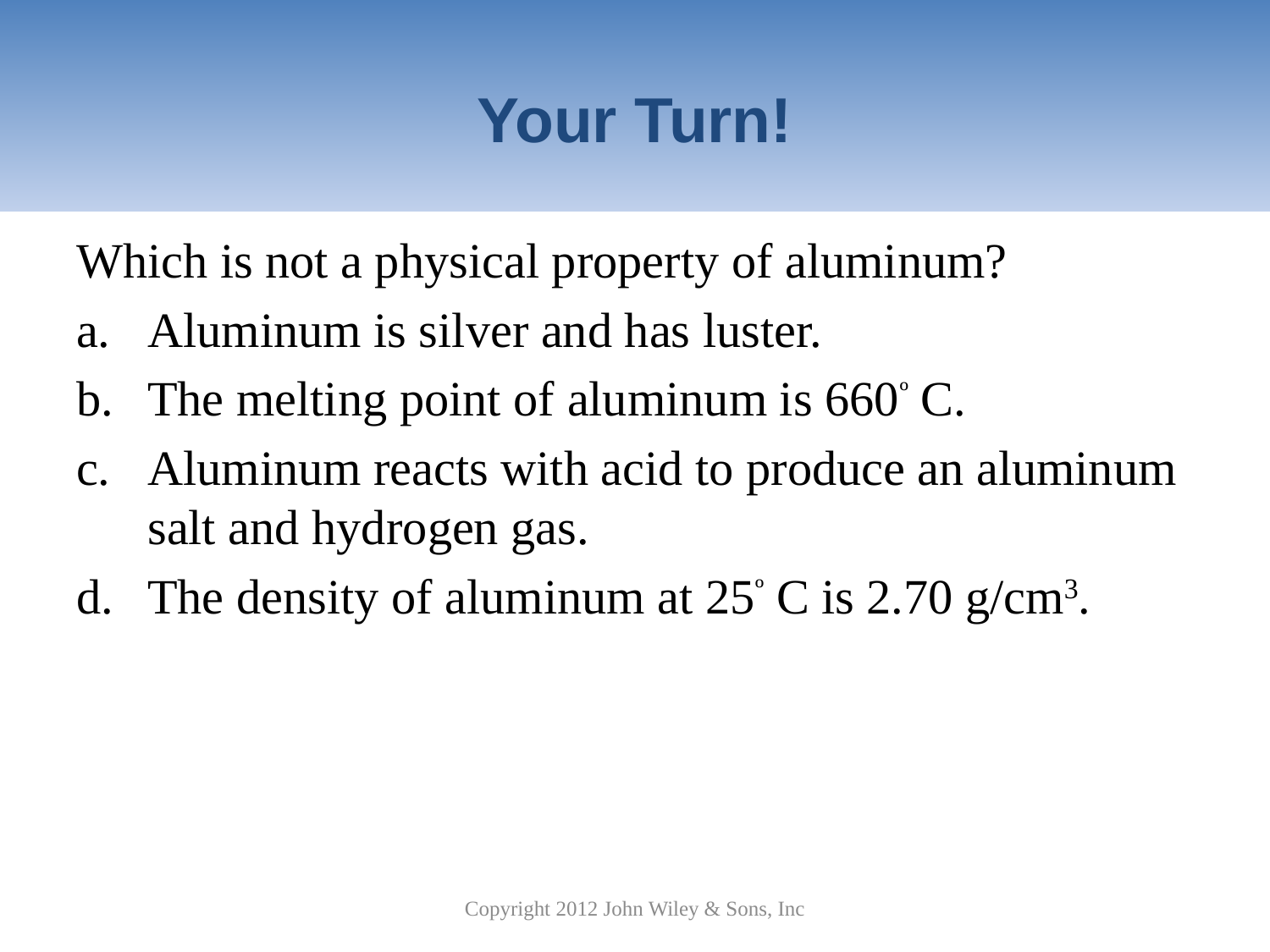

# Your Turn!
Which is not a physical property of aluminum?
Aluminum is silver and has luster.
The melting point of aluminum is 660º C.
Aluminum reacts with acid to produce an aluminum salt and hydrogen gas.
The density of aluminum at 25º C is 2.70 g/cm3.

Copyright 2012 John Wiley & Sons, Inc